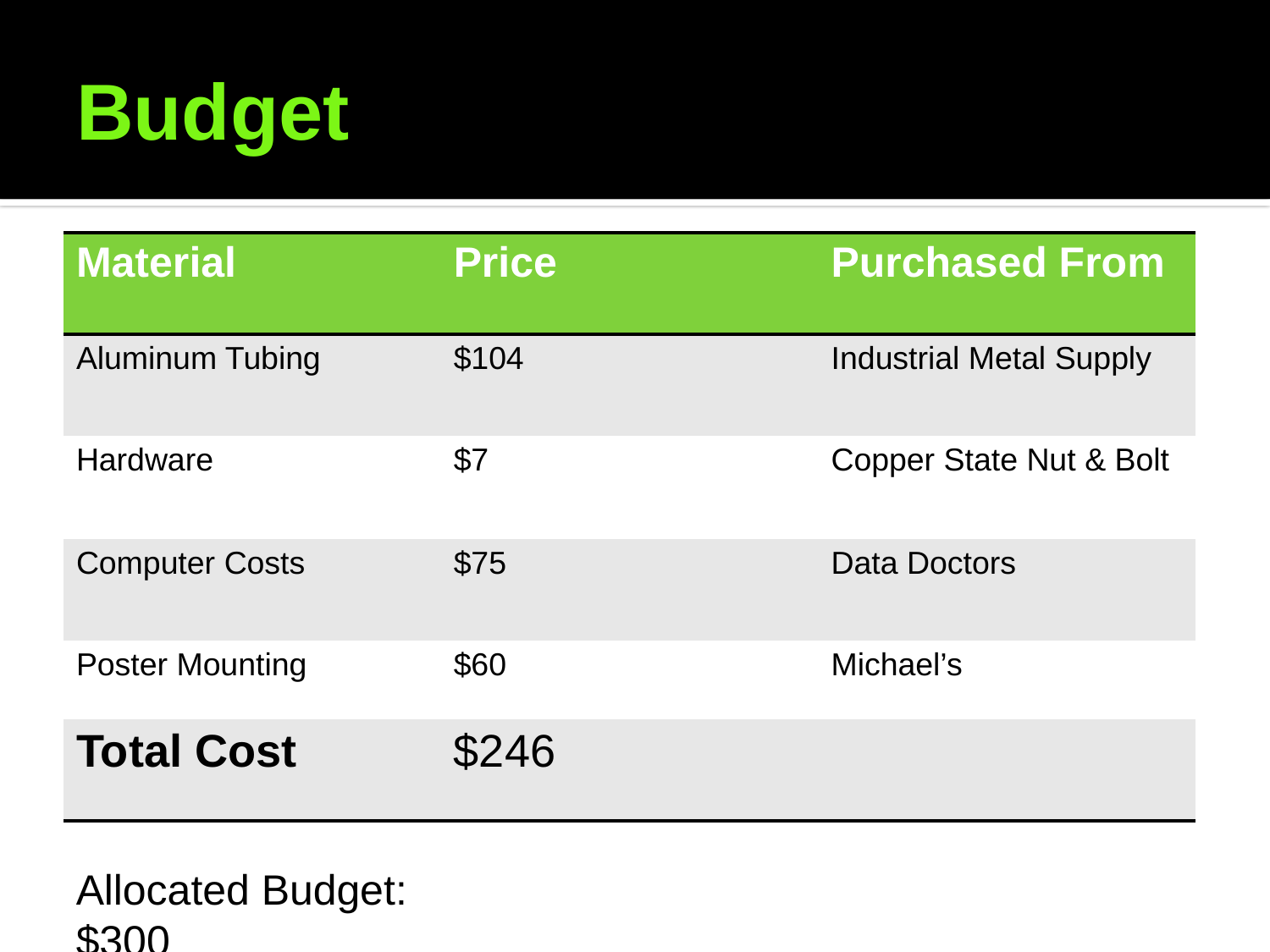

# Budget
| Material | Price | Purchased From |
| --- | --- | --- |
| Aluminum Tubing | $104 | Industrial Metal Supply |
| Hardware | $7 | Copper State Nut & Bolt |
| Computer Costs | $75 | Data Doctors |
| Poster Mounting | $60 | Michael’s |
| Total Cost | $246 |  |
Allocated Budget: $300